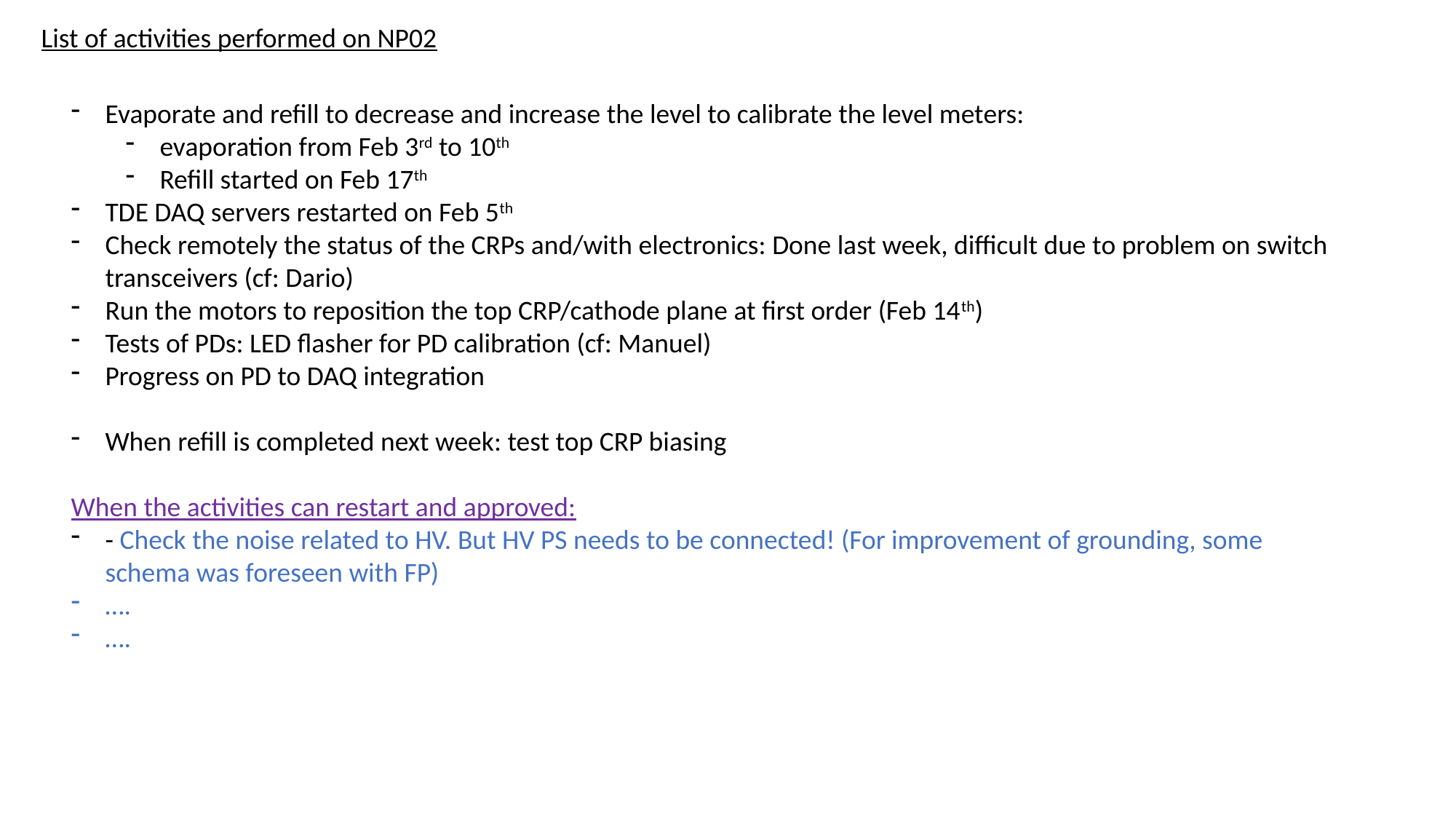

List of activities performed on NP02
Evaporate and refill to decrease and increase the level to calibrate the level meters:
evaporation from Feb 3rd to 10th
Refill started on Feb 17th
TDE DAQ servers restarted on Feb 5th
Check remotely the status of the CRPs and/with electronics: Done last week, difficult due to problem on switch transceivers (cf: Dario)
Run the motors to reposition the top CRP/cathode plane at first order (Feb 14th)
Tests of PDs: LED flasher for PD calibration (cf: Manuel)
Progress on PD to DAQ integration

When refill is completed next week: test top CRP biasing

When the activities can restart and approved:
- Check the noise related to HV. But HV PS needs to be connected! (For improvement of grounding, some schema was foreseen with FP)
….
….